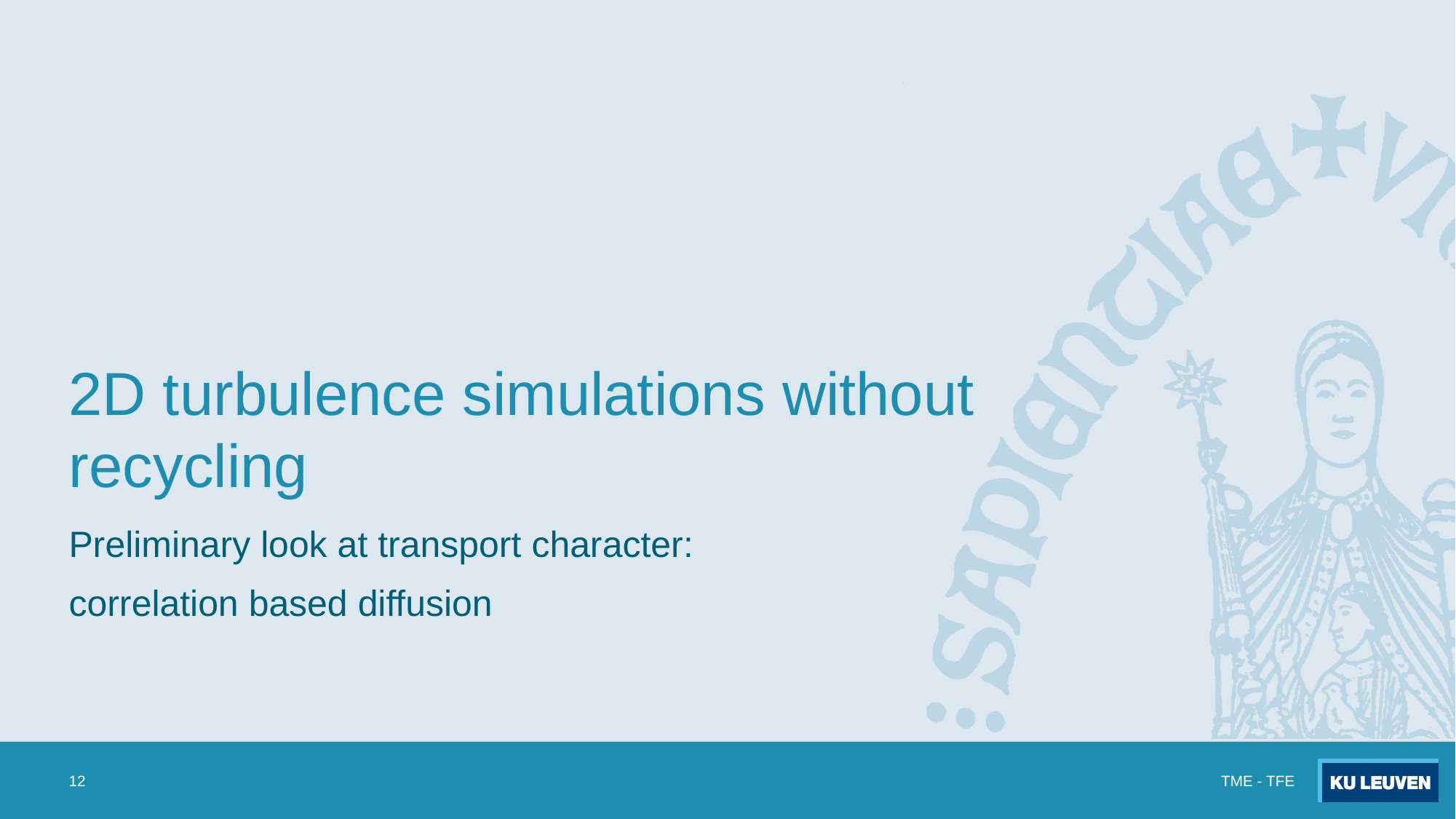

# 2D turbulence simulations without recycling
Preliminary look at transport character:
correlation based diffusion
12
TME - TFE